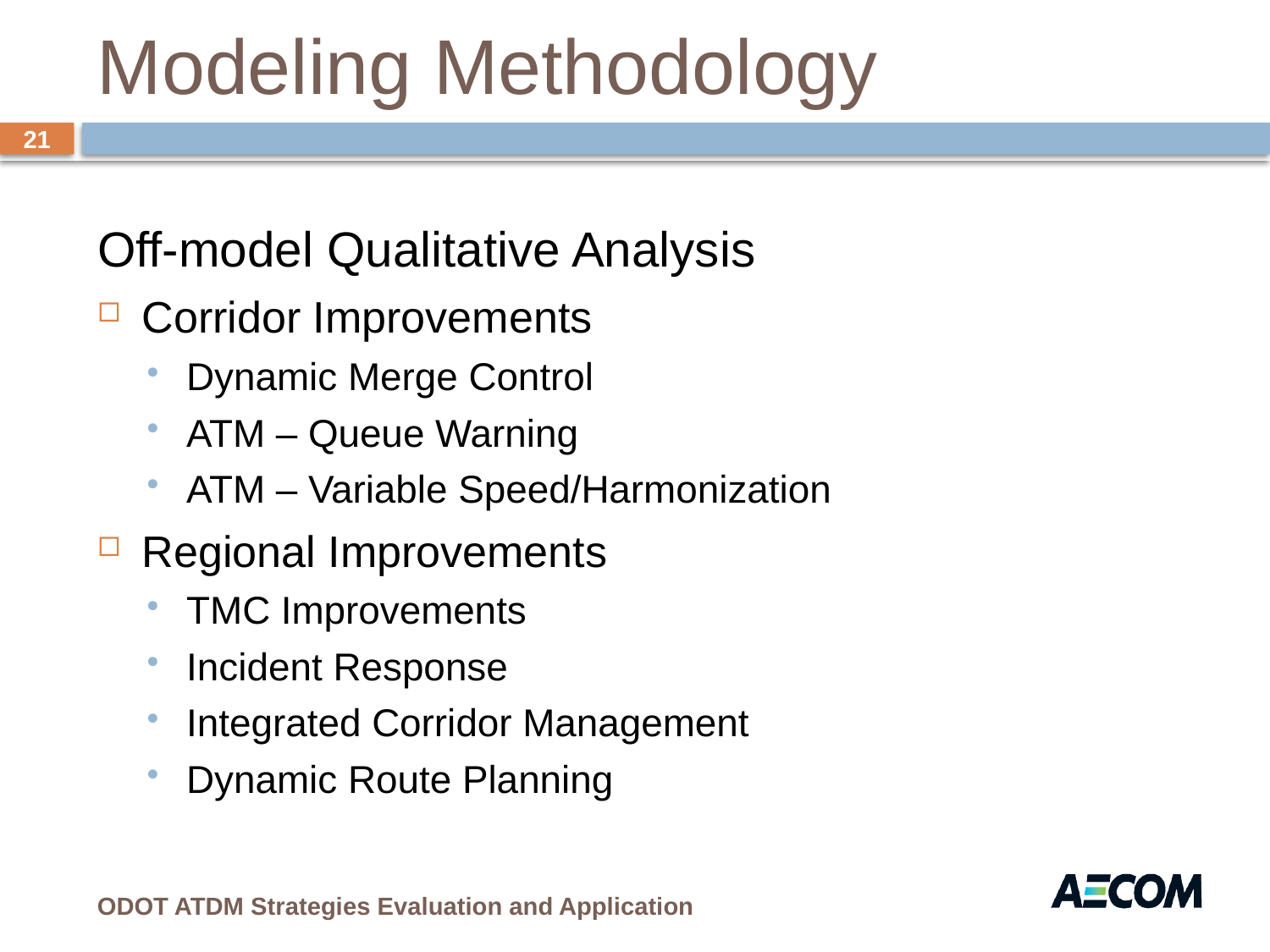

# Modeling Methodology
21
Off-model Qualitative Analysis
Corridor Improvements
Dynamic Merge Control
ATM – Queue Warning
ATM – Variable Speed/Harmonization
Regional Improvements
TMC Improvements
Incident Response
Integrated Corridor Management
Dynamic Route Planning

ODOT ATDM Strategies Evaluation and Application